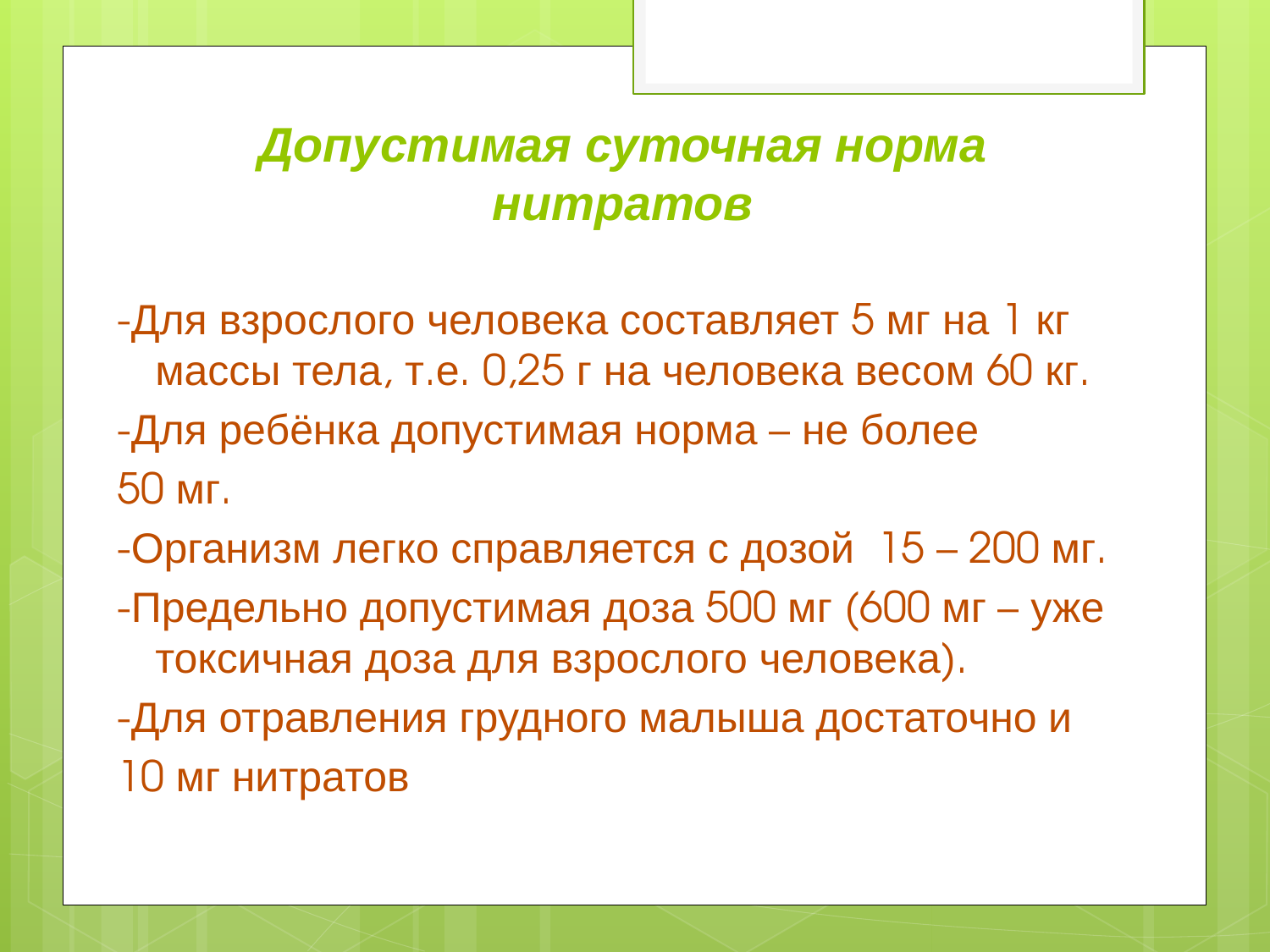

# Допустимая суточная норма нитратов
-Для взрослого человека составляет 5 мг на 1 кг массы тела, т.е. 0,25 г на человека весом 60 кг.
-Для ребёнка допустимая норма – не более
50 мг.
-Организм легко справляется с дозой  15 – 200 мг.
-Предельно допустимая доза 500 мг (600 мг – уже токсичная доза для взрослого человека).
-Для отравления грудного малыша достаточно и
10 мг нитратов